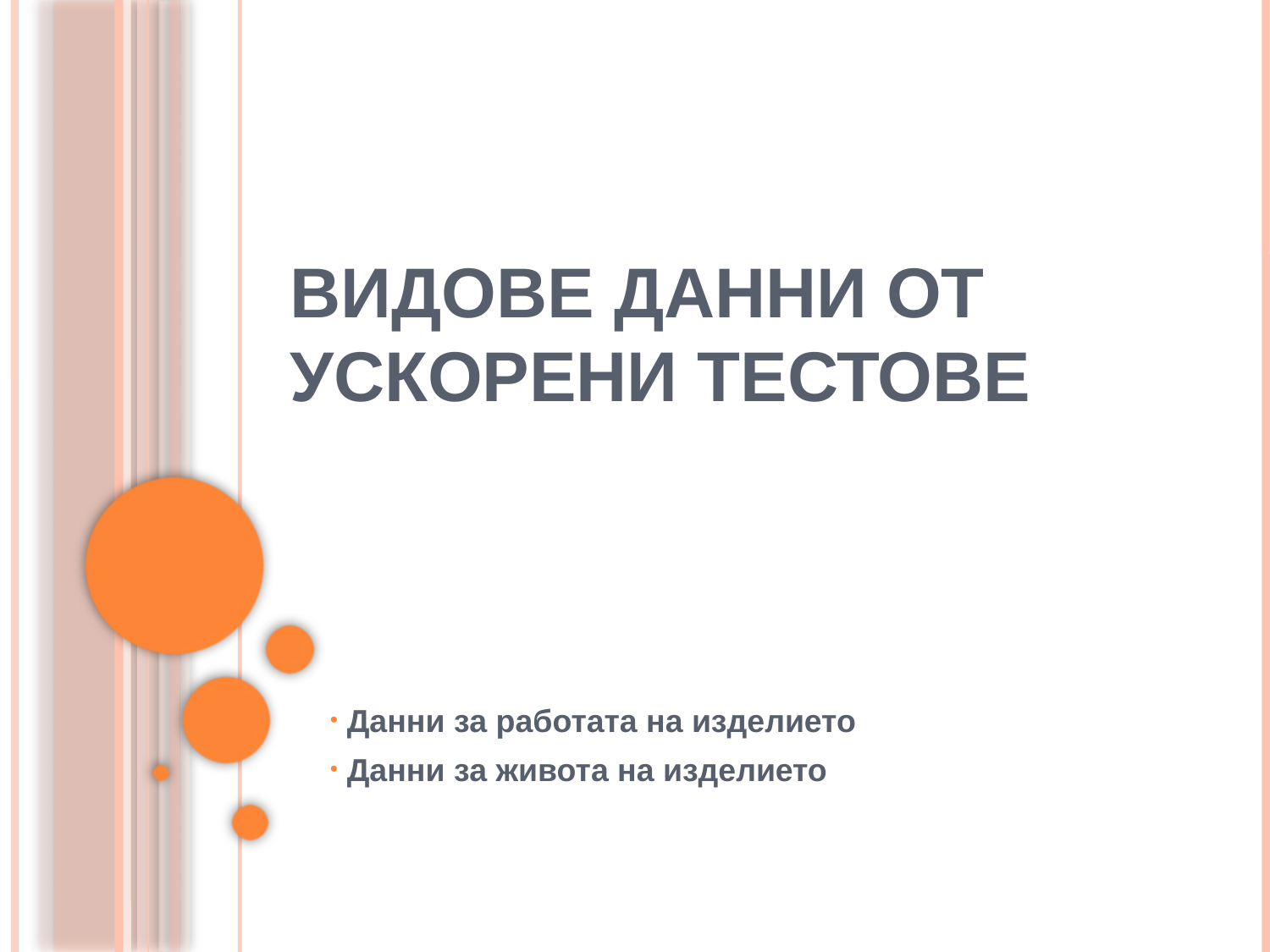

# Видове данни от ускорени тестове
 Данни за работата на изделието
 Данни за живота на изделието